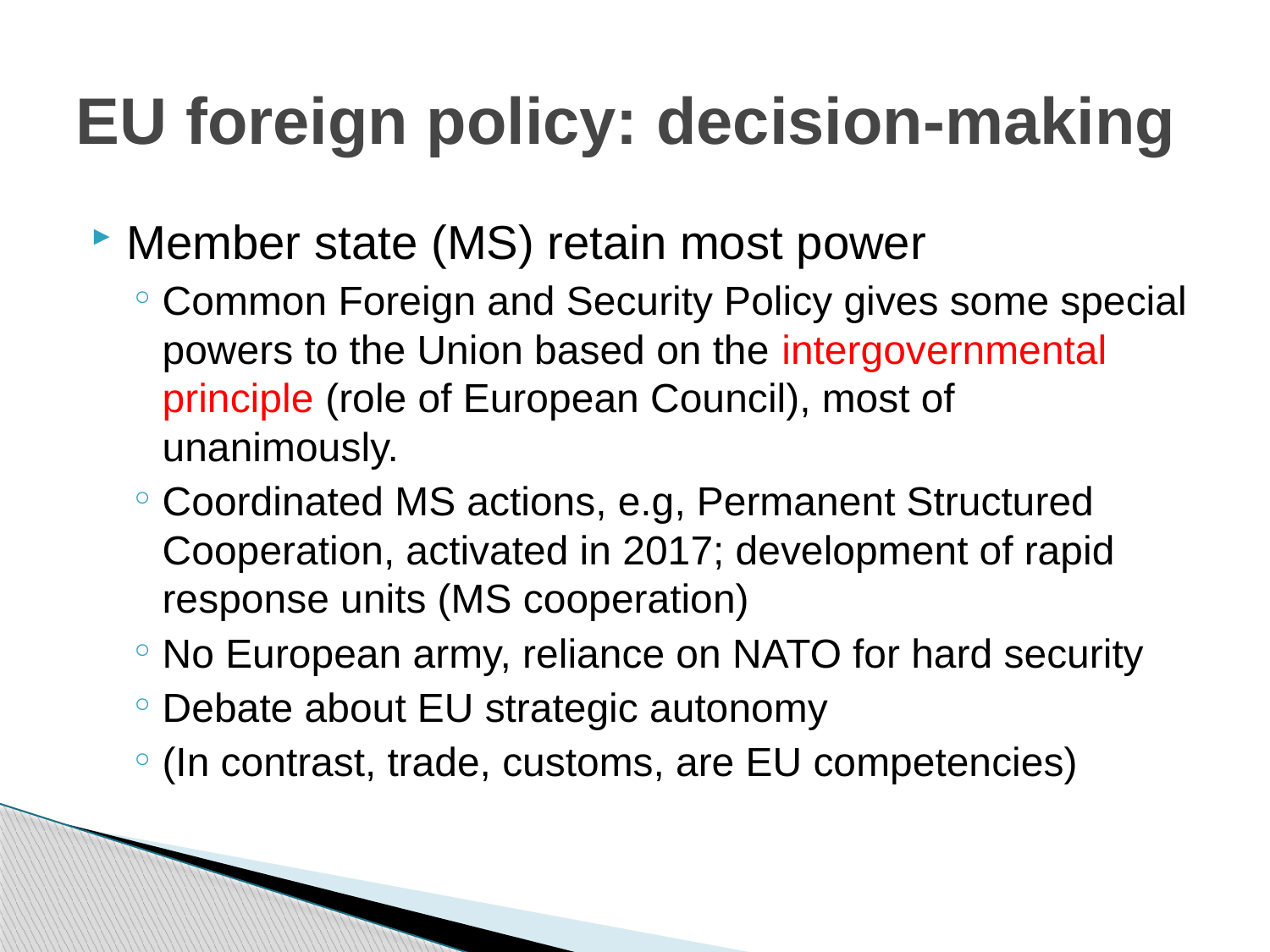

# EU foreign policy: decision-making
Member state (MS) retain most power
Common Foreign and Security Policy gives some special powers to the Union based on the intergovernmental principle (role of European Council), most of unanimously.
Coordinated MS actions, e.g, Permanent Structured Cooperation, activated in 2017; development of rapid response units (MS cooperation)
No European army, reliance on NATO for hard security
Debate about EU strategic autonomy
(In contrast, trade, customs, are EU competencies)